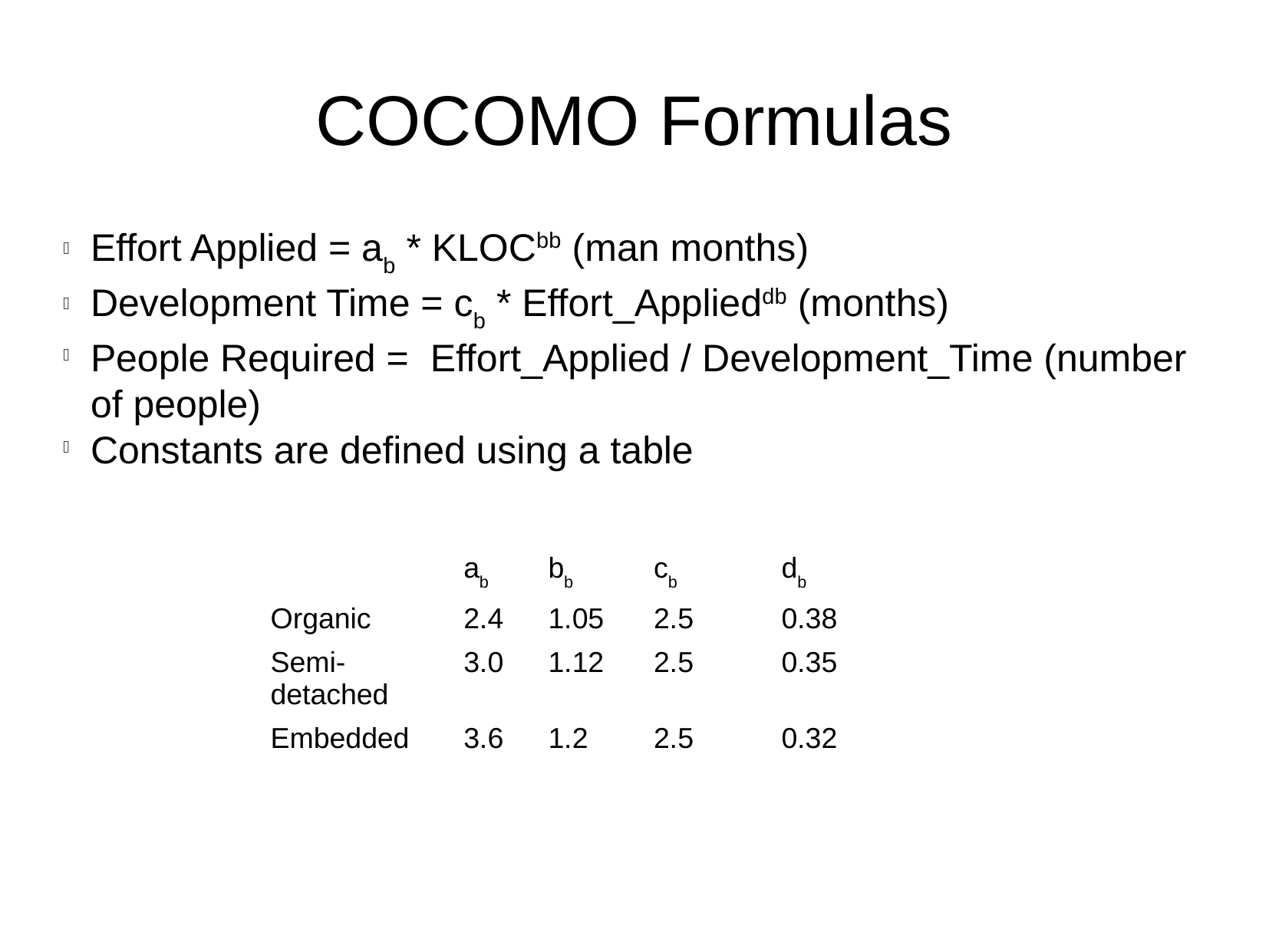

COCOMO Formulas
Effort Applied = ab * KLOCbb (man months)
Development Time = cb * Effort_Applieddb (months)
People Required =  Effort_Applied / Development_Time (number of people)
Constants are defined using a table

|  | ab | bb | cb | db |
| --- | --- | --- | --- | --- |
| Organic | 2.4 | 1.05 | 2.5 | 0.38 |
| Semi-detached | 3.0 | 1.12 | 2.5 | 0.35 |
| Embedded | 3.6 | 1.2 | 2.5 | 0.32 |